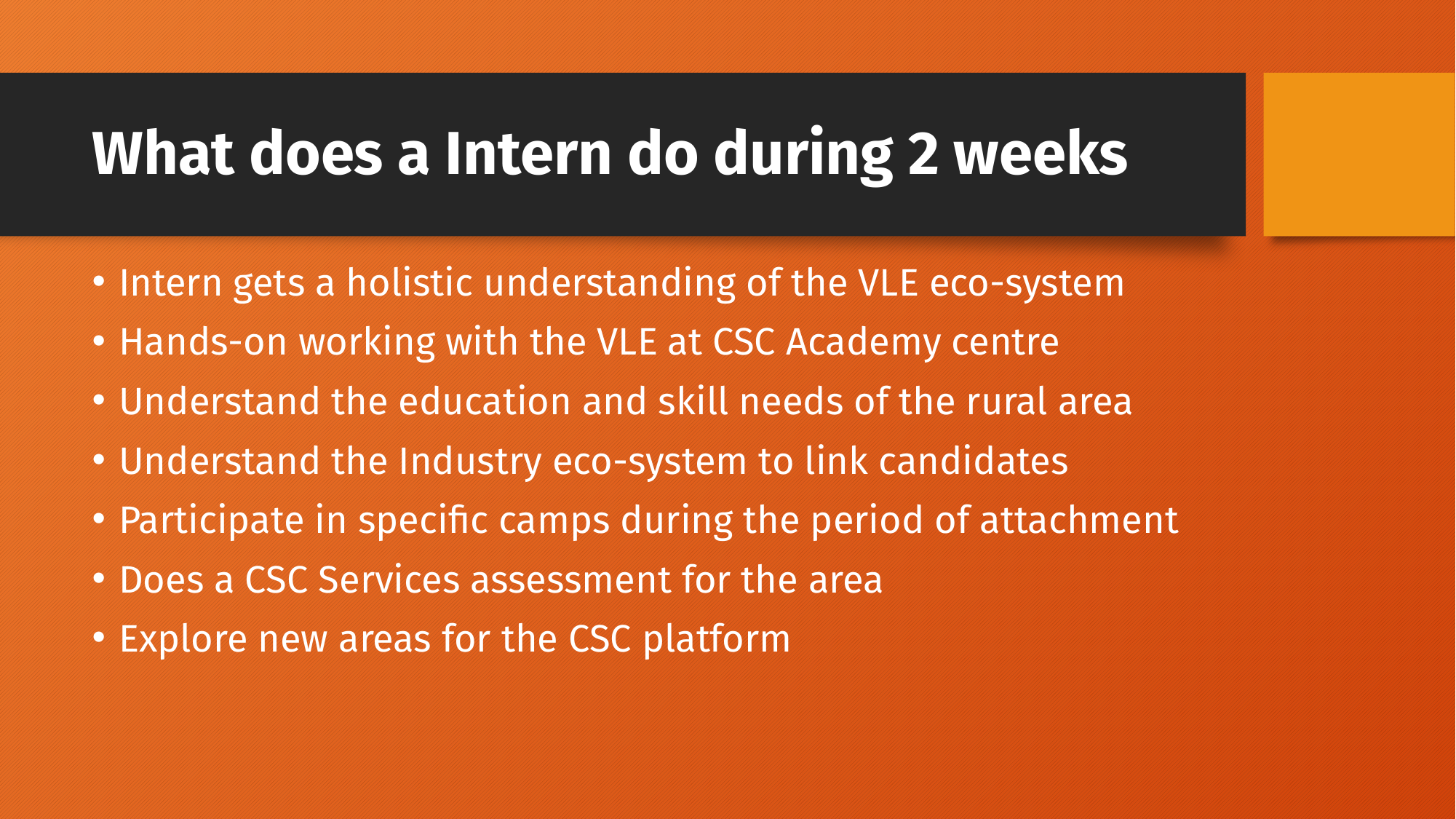

# What does a Intern do during 2 weeks
Intern gets a holistic understanding of the VLE eco-system
Hands-on working with the VLE at CSC Academy centre
Understand the education and skill needs of the rural area
Understand the Industry eco-system to link candidates
Participate in specific camps during the period of attachment
Does a CSC Services assessment for the area
Explore new areas for the CSC platform